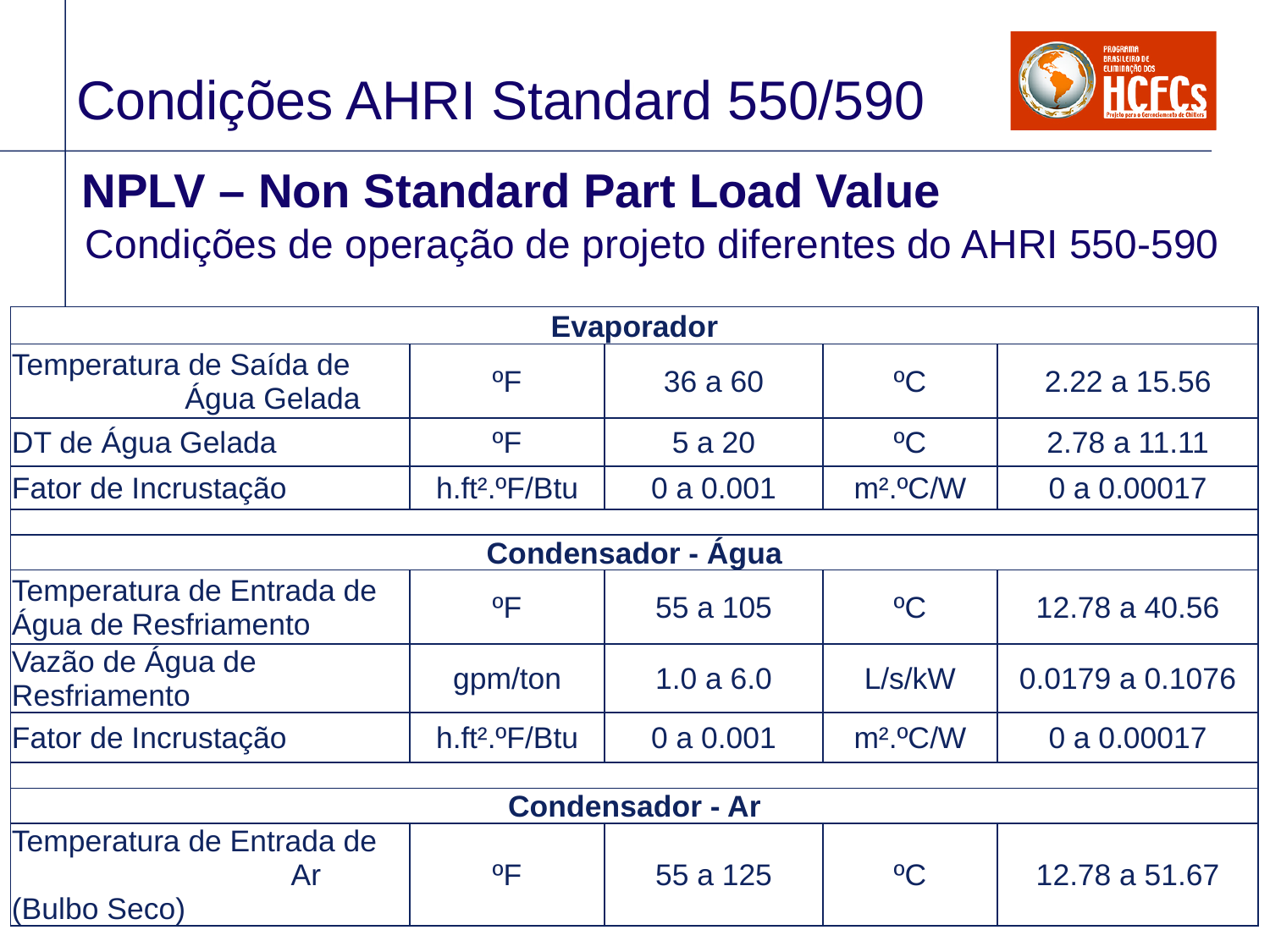

# Condições AHRI Standard 550/590
NPLV – Non Standard Part Load Value
Condições de operação de projeto diferentes do AHRI 550-590
| Evaporador |  |  |  |  |
| --- | --- | --- | --- | --- |
| Temperatura de Saída de Água Gelada | ºF | 36 a 60 | ºC | 2.22 a 15.56 |
| DT de Água Gelada | ºF | 5 a 20 | ºC | 2.78 a 11.11 |
| Fator de Incrustação | h.ft².ºF/Btu | 0 a 0.001 | m².ºC/W | 0 a 0.00017 |
|  |  |  |  |  |
| Condensador - Água |  |  |  |  |
| Temperatura de Entrada de Água de Resfriamento | ºF | 55 a 105 | ºC | 12.78 a 40.56 |
| Vazão de Água de Resfriamento | gpm/ton | 1.0 a 6.0 | L/s/kW | 0.0179 a 0.1076 |
| Fator de Incrustação | h.ft².ºF/Btu | 0 a 0.001 | m².ºC/W | 0 a 0.00017 |
|  |  |  |  |  |
| Condensador - Ar |  |  |  |  |
| Temperatura de Entrada de Ar (Bulbo Seco) | ºF | 55 a 125 | ºC | 12.78 a 51.67 |